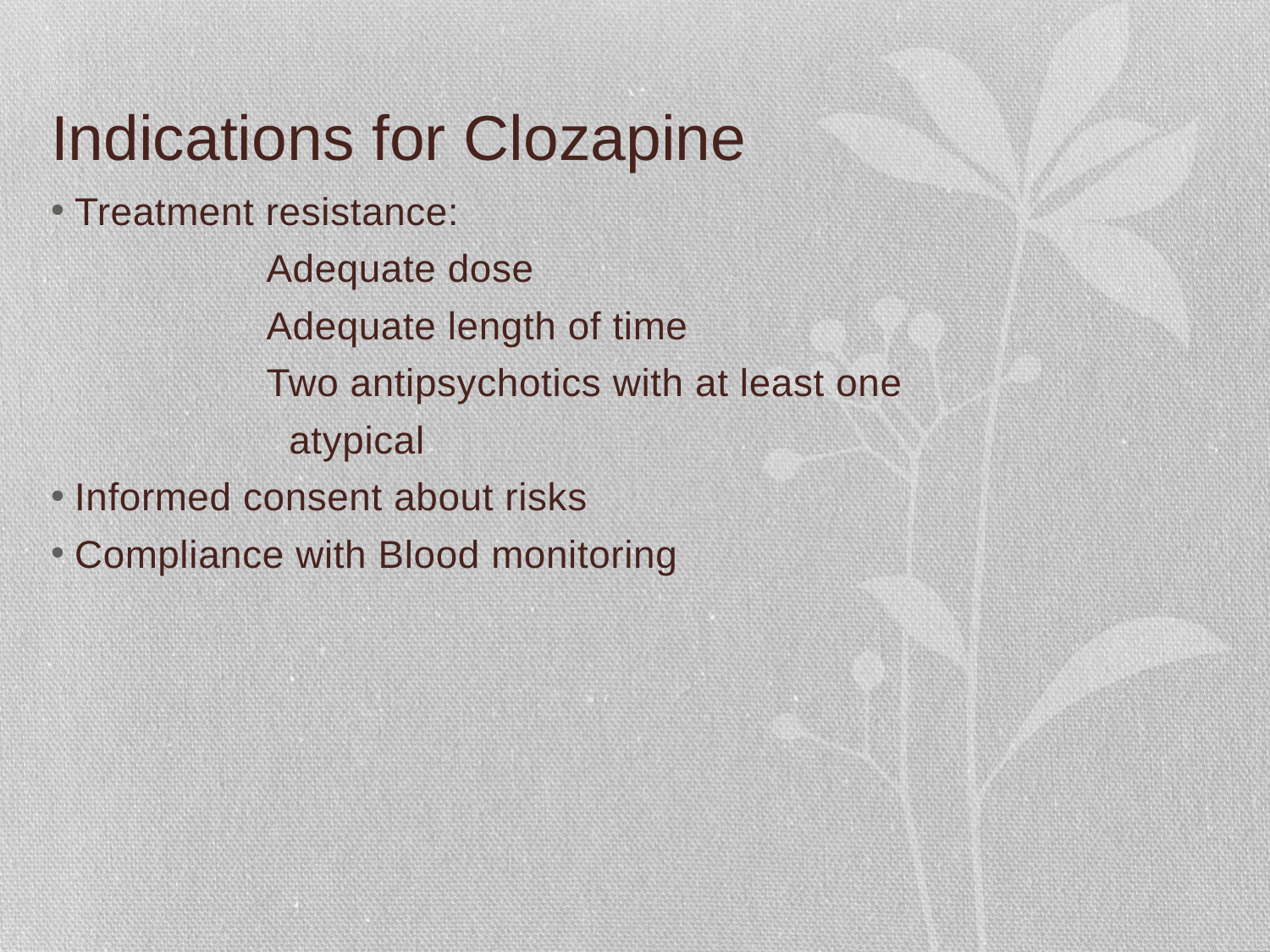

# Indications for Clozapine
Treatment resistance:
                   Adequate dose
                   Adequate length of time
                   Two antipsychotics with at least one
                     atypical
Informed consent about risks
Compliance with Blood monitoring